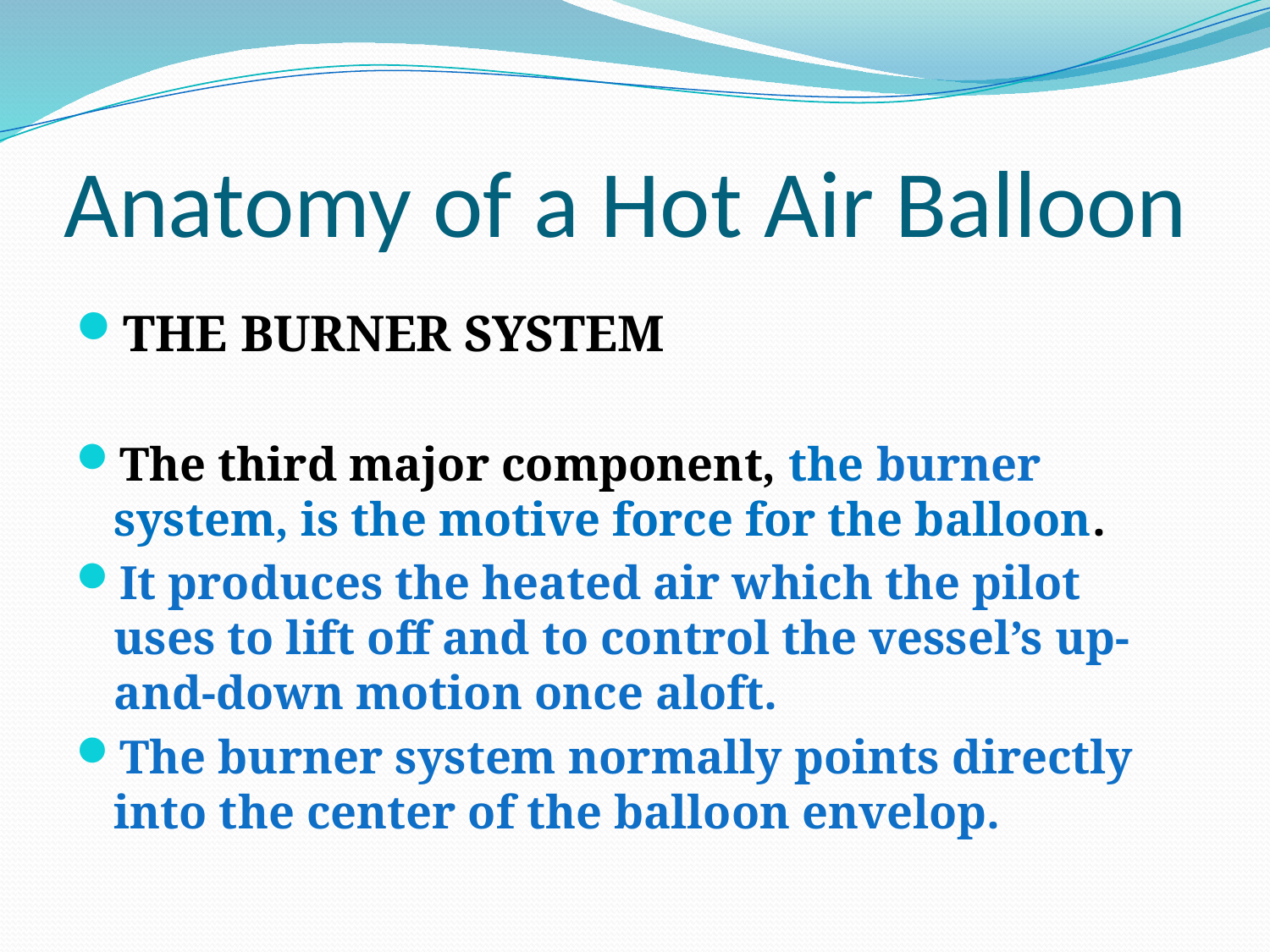

# Anatomy of a Hot Air Balloon
THE BURNER SYSTEM

The third major component, the burner system, is the motive force for the balloon.
It produces the heated air which the pilot uses to lift off and to control the vessel’s up-and-down motion once aloft.
The burner system normally points directly into the center of the balloon envelop.